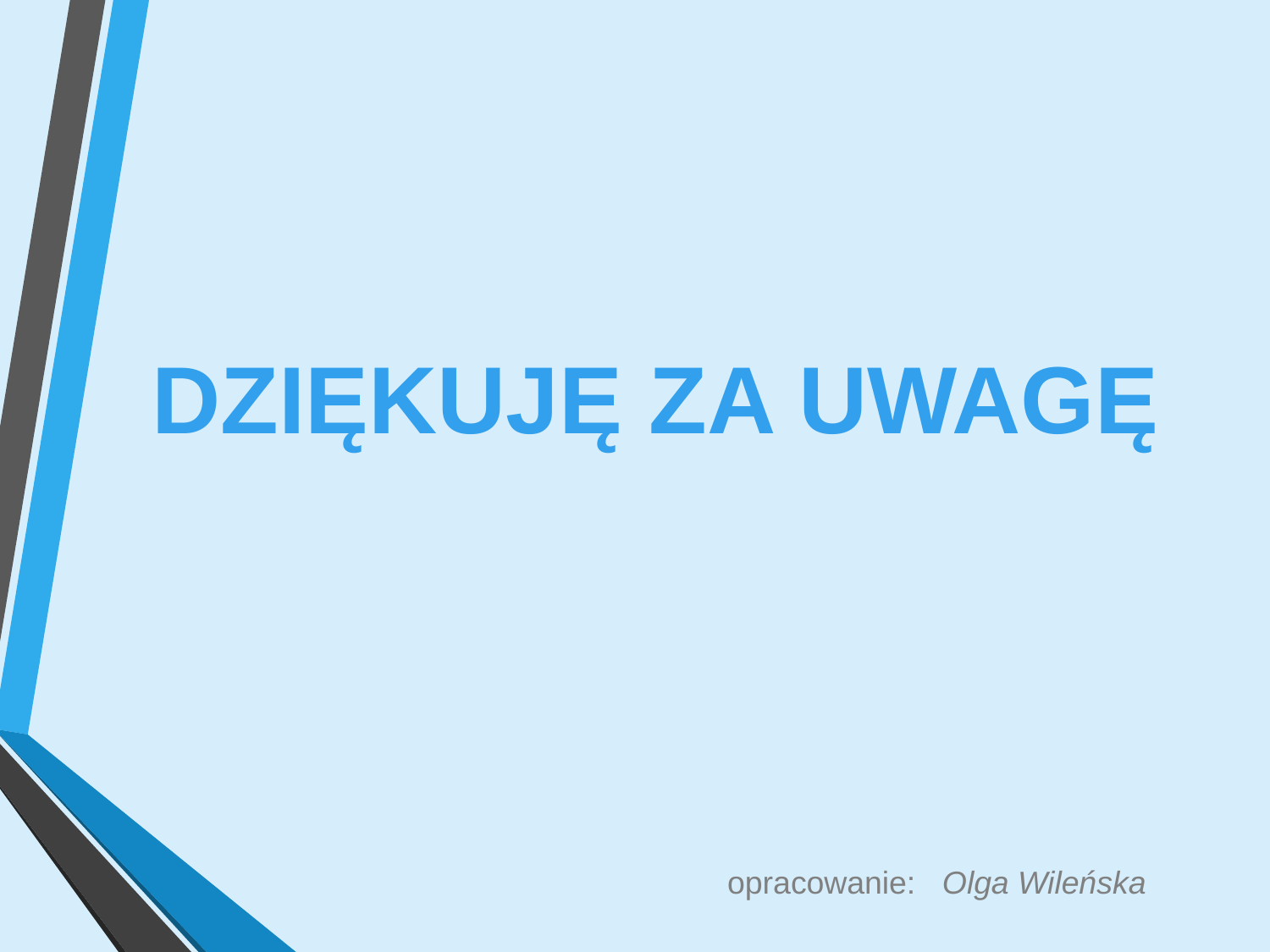

# Dziękuję za uwagę
opracowanie:   Olga Wileńska